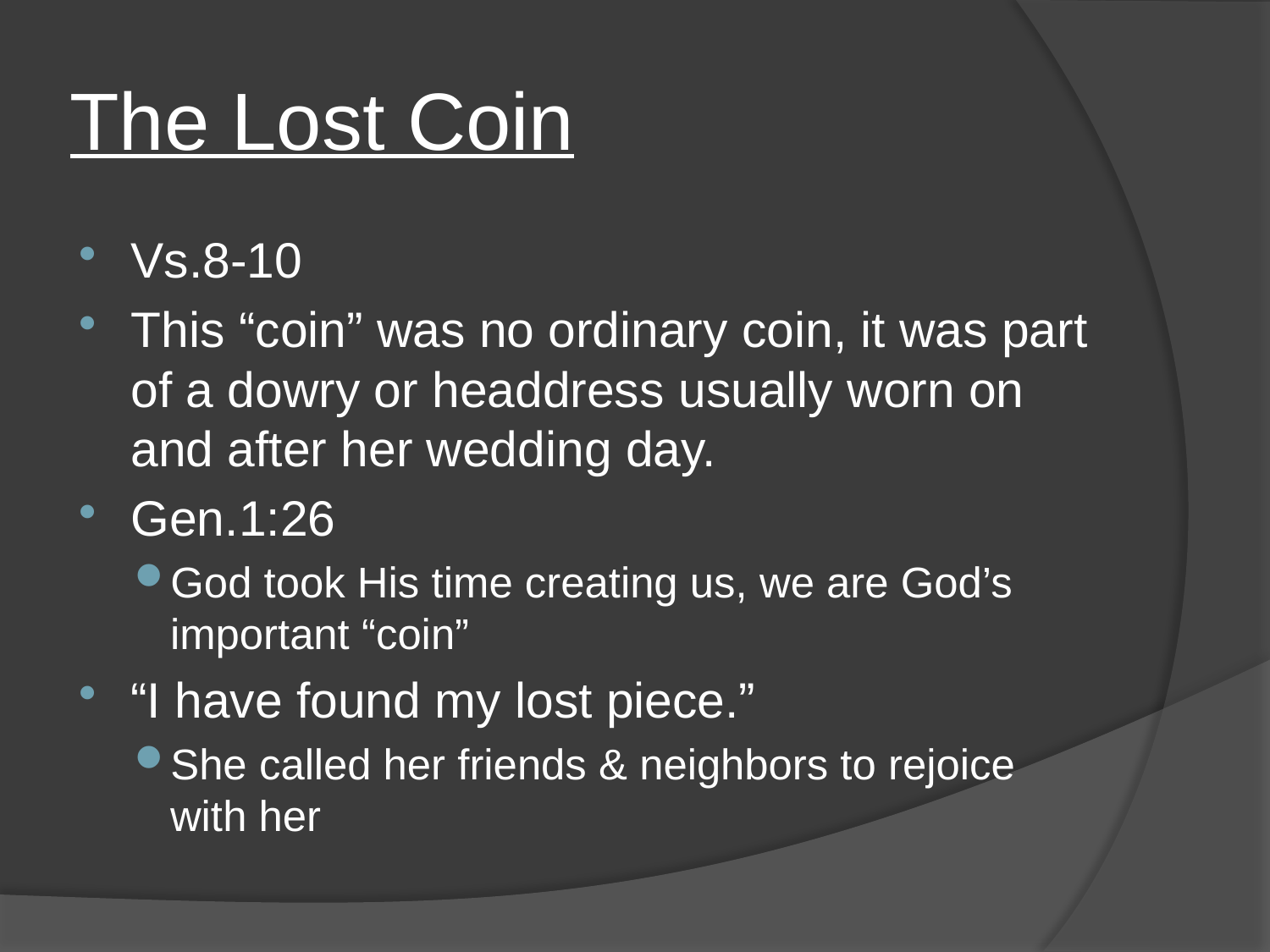

# The Lost Coin
Vs.8-10
This “coin” was no ordinary coin, it was part of a dowry or headdress usually worn on and after her wedding day.
Gen.1:26
God took His time creating us, we are God’s important “coin”
“I have found my lost piece.”
She called her friends & neighbors to rejoice with her